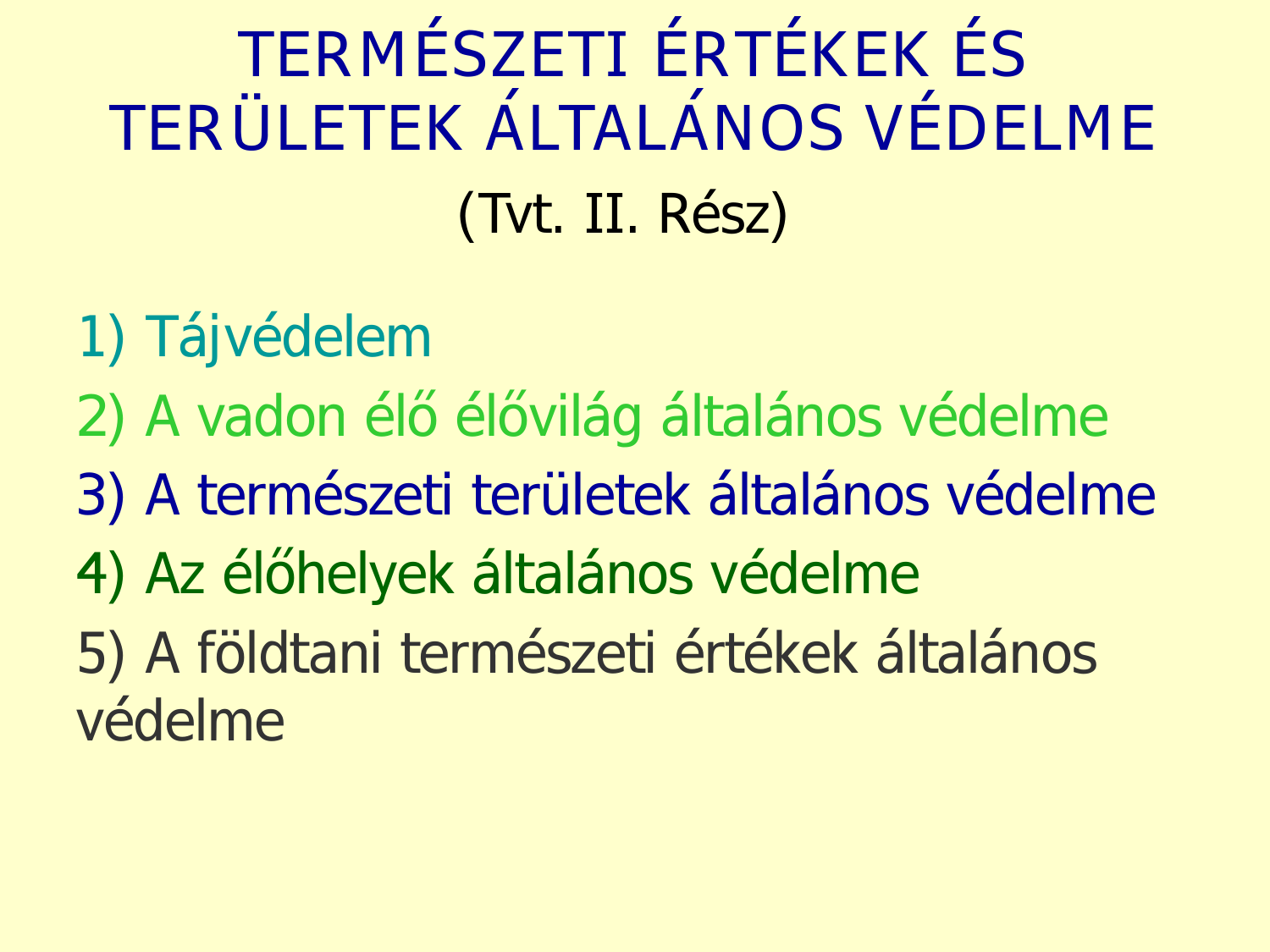

# TERMÉSZETI ÉRTÉKEK ÉS TERÜLETEK ÁLTALÁNOS VÉDELME (Tvt. II. Rész)

 Tájvédelem
 A vadon élő élővilág általános védelme
 A természeti területek általános védelme
 Az élőhelyek általános védelme
 A földtani természeti értékek általános védelme